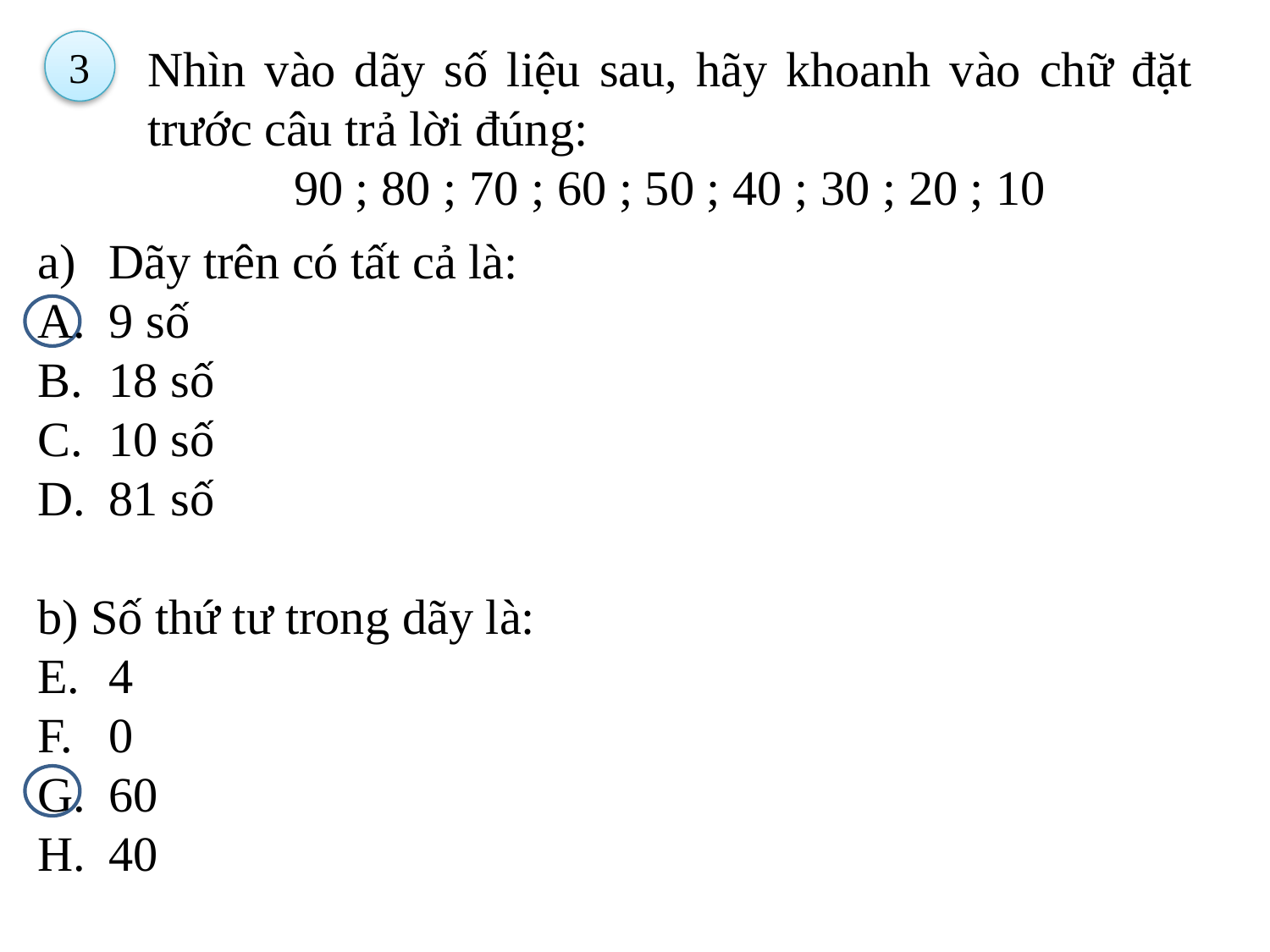

Nhìn vào dãy số liệu sau, hãy khoanh vào chữ đặt trước câu trả lời đúng:
90 ; 80 ; 70 ; 60 ; 50 ; 40 ; 30 ; 20 ; 10
3
Dãy trên có tất cả là:
9 số
18 số
10 số
81 số

b) Số thứ tư trong dãy là:
4
0
60
40